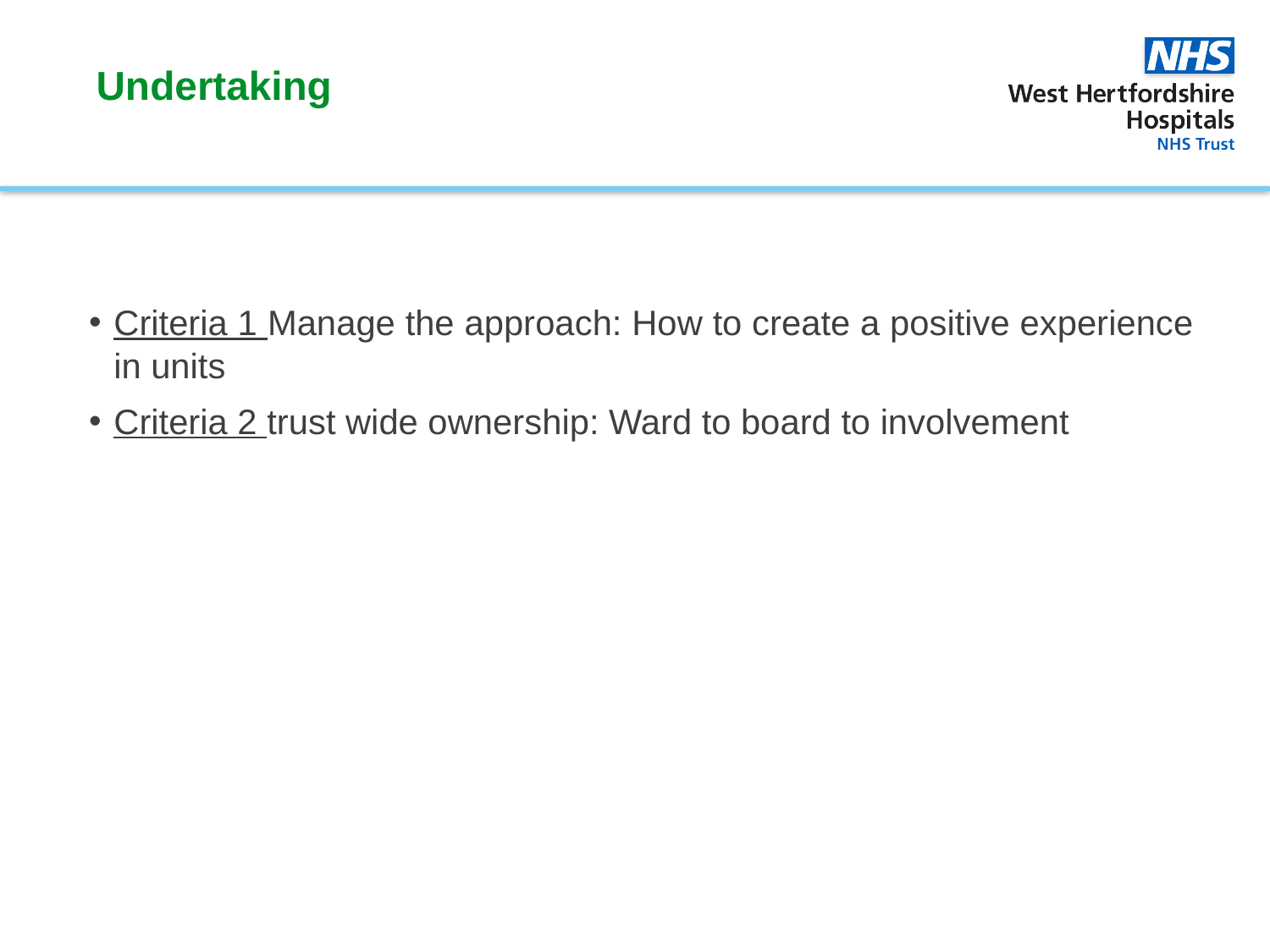

# Undertaking
Criteria 1 Manage the approach: How to create a positive experience in units
Criteria 2 trust wide ownership: Ward to board to involvement